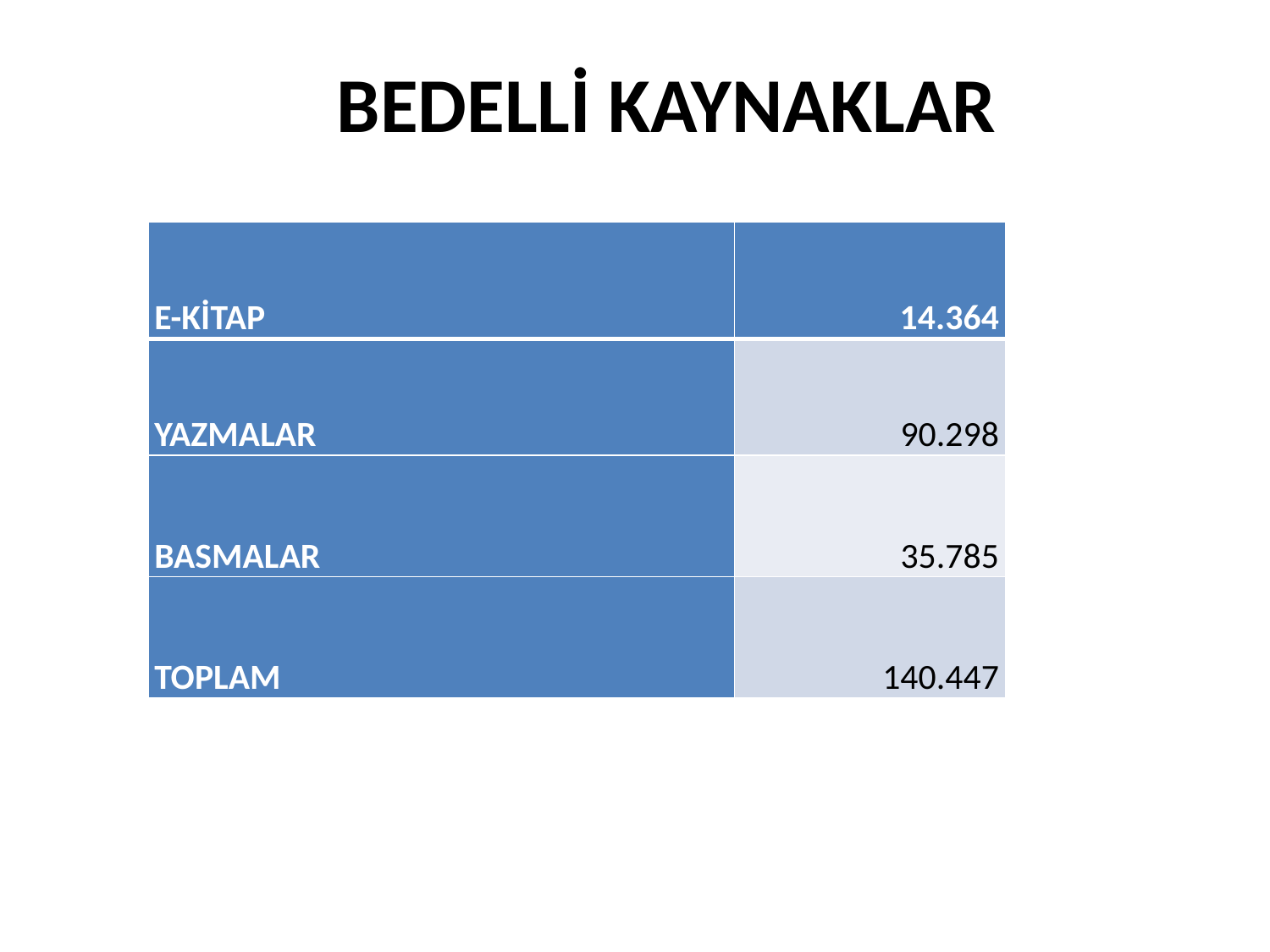

# BEDELLİ KAYNAKLAR

| E-KİTAP | 14.364 |
| --- | --- |
| YAZMALAR | 90.298 |
| BASMALAR | 35.785 |
| TOPLAM | 140.447 |